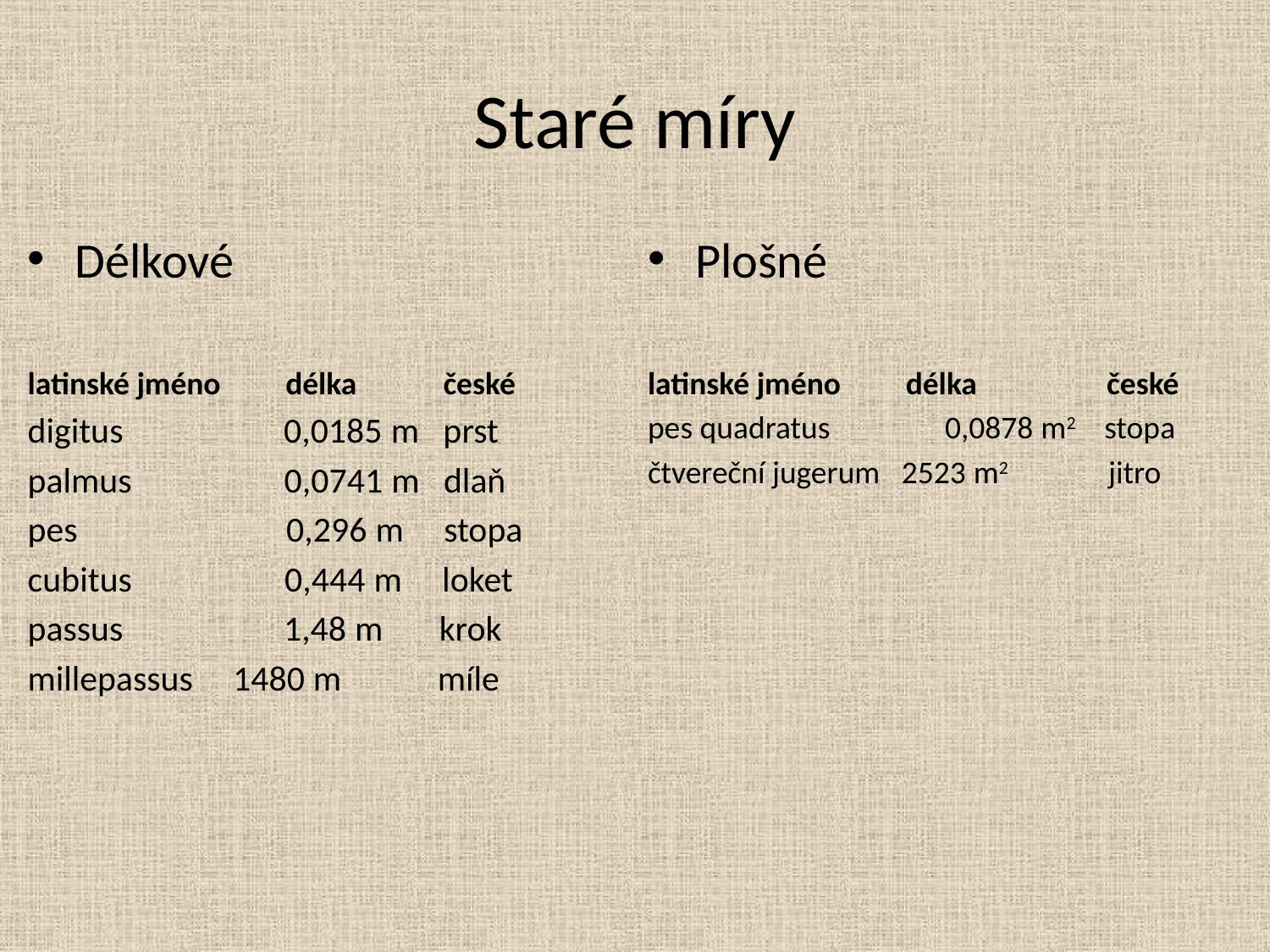

# Staré míry
Délkové

latinské jméno         délka            české
digitus                    0,0185 m   prst
palmus                   0,0741 m   dlaň
pes                          0,296 m     stopa
cubitus                   0,444 m     loket
passus                    1,48 m       krok
millepassus     1480 m            míle
Plošné

latinské jméno         délka                  české
pes quadratus                0,0878 m2    stopa
čtvereční jugerum   2523 m2              jitro